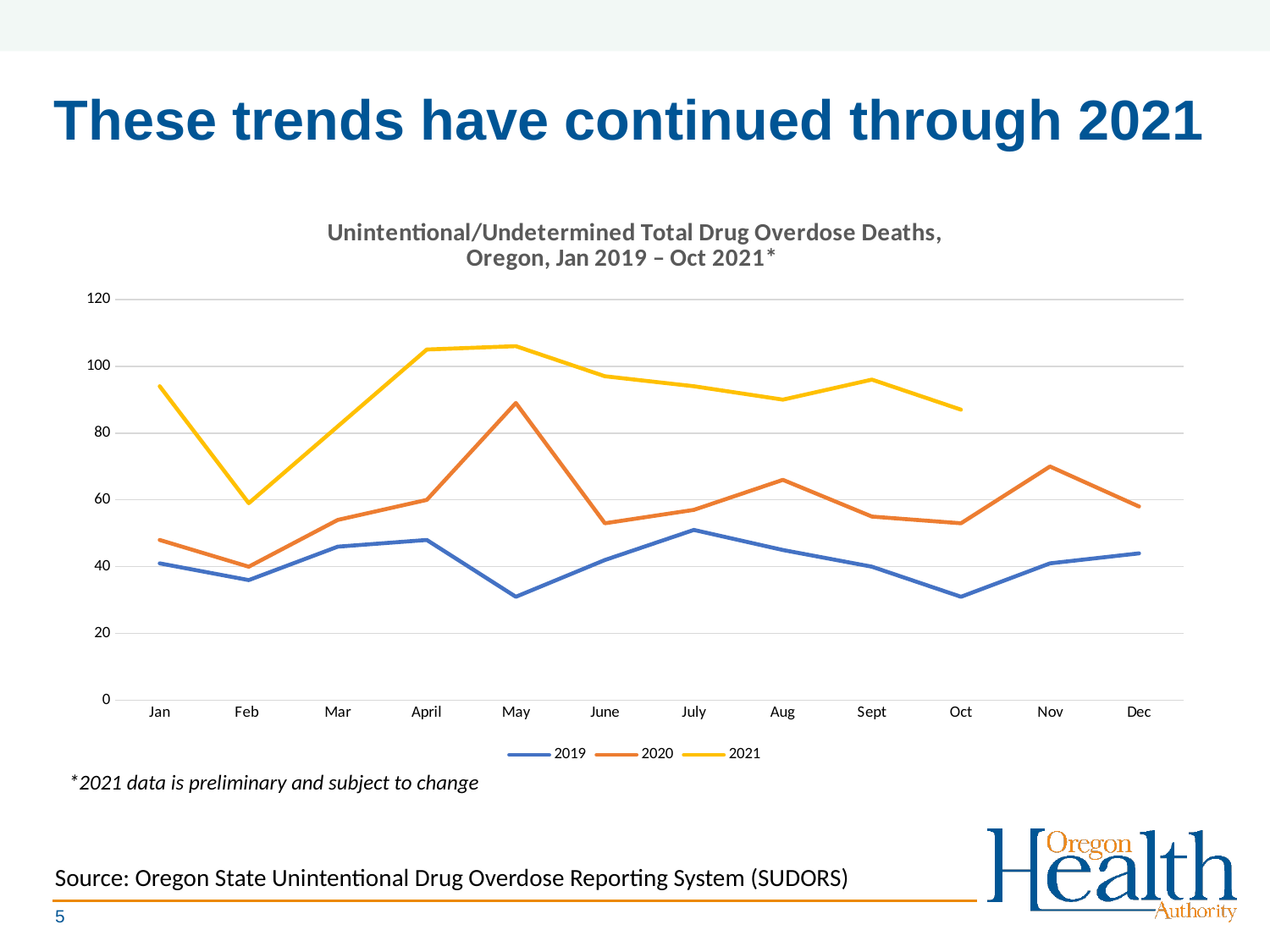

# These trends have continued through 2021

### Chart: Unintentional/Undetermined Total Drug Overdose Deaths,
Oregon, Jan 2019 – Oct 2021*

| Category | 2019 | 2020 | 2021 |
|---|---|---|---|
| Jan | 41.0 | 48.0 | 94.0 |
| Feb  | 36.0 | 40.0 | 59.0 |
| Mar | 46.0 | 54.0 | 82.0 |
| April | 48.0 | 60.0 | 105.0 |
| May | 31.0 | 89.0 | 106.0 |
| June | 42.0 | 53.0 | 97.0 |
| July | 51.0 | 57.0 | 94.0 |
| Aug | 45.0 | 66.0 | 90.0 |
| Sept | 40.0 | 55.0 | 96.0 |
| Oct | 31.0 | 53.0 | 87.0 |
| Nov | 41.0 | 70.0 | None |
| Dec | 44.0 | 58.0 | None |
*2021 data is preliminary and subject to change
Source: Oregon State Unintentional Drug Overdose Reporting System (SUDORS)
5